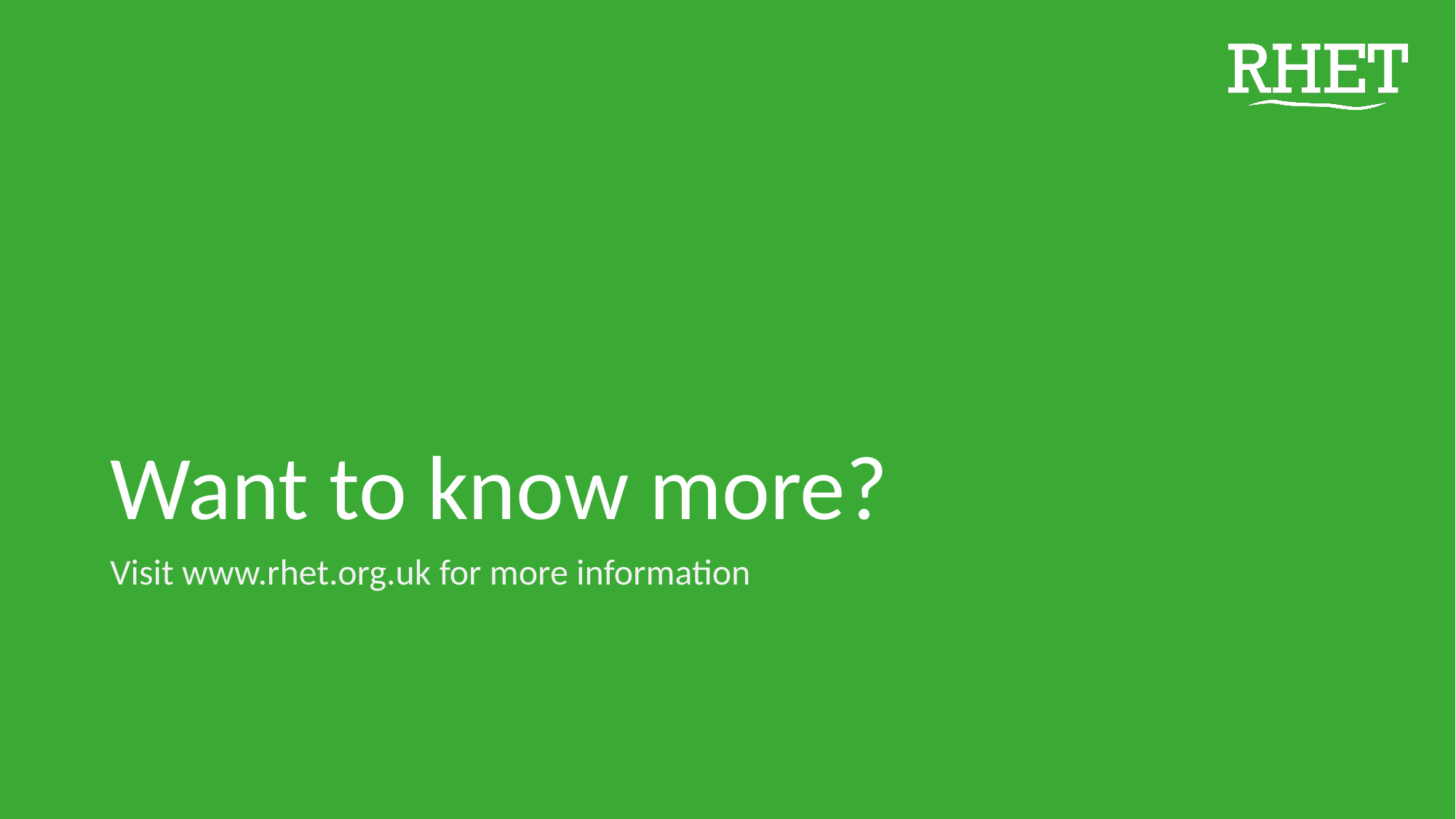

# Want to know more?
Visit www.rhet.org.uk for more information